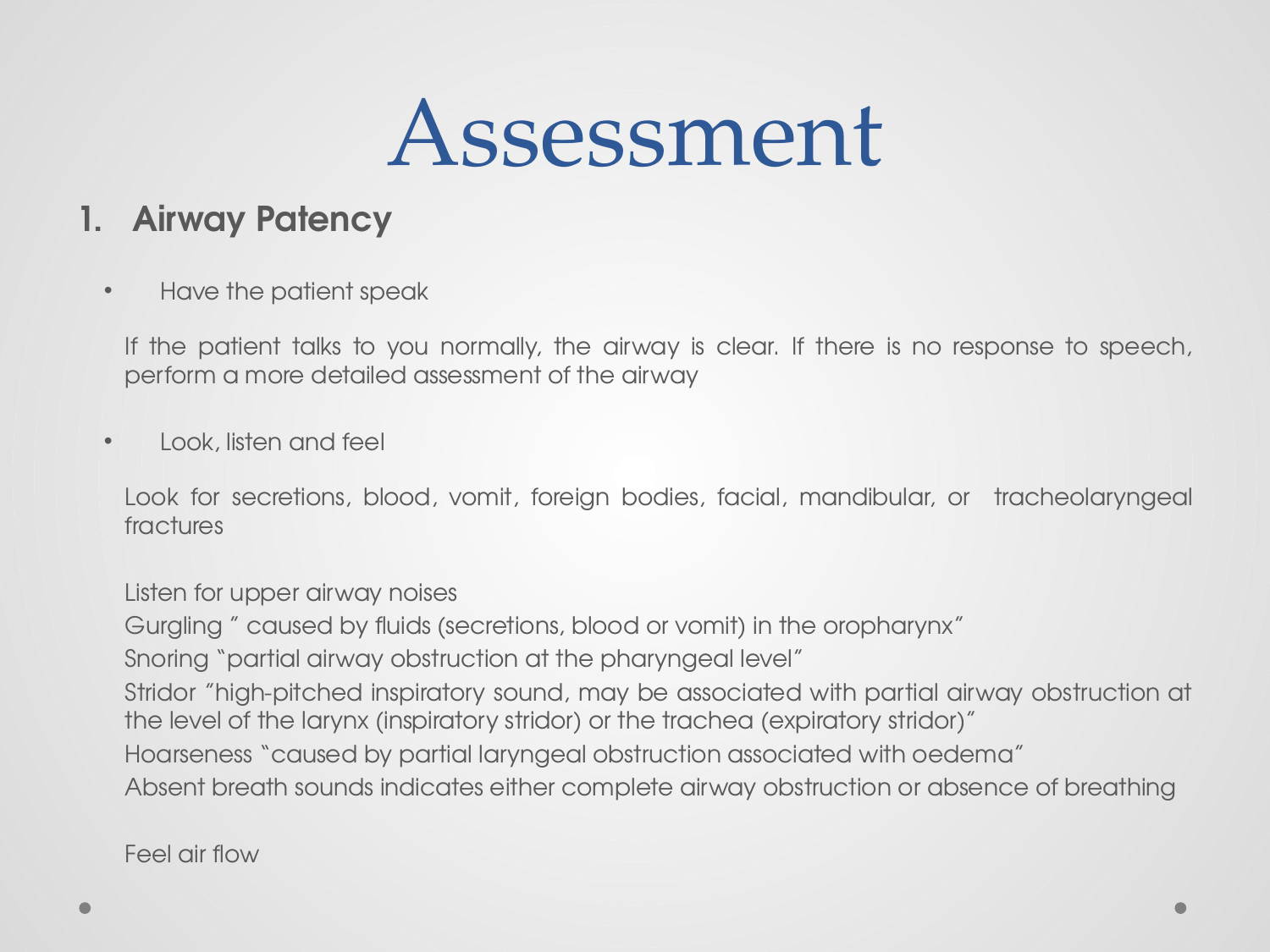

# Assessment
Airway Patency

Have the patient speak

If the patient talks to you normally, the airway is clear. If there is no response to speech, perform a more detailed assessment of the airway

Look, listen and feel

Look for secretions, blood, vomit, foreign bodies, facial, mandibular, or  tracheolaryngeal fractures

Listen for upper airway noises
Gurgling ” caused by fluids (secretions, blood or vomit) in the oropharynx”
Snoring “partial airway obstruction at the pharyngeal level”
Stridor ”high-pitched inspiratory sound, may be associated with partial airway obstruction at the level of the larynx (inspiratory stridor) or the trachea (expiratory stridor)”
Hoarseness “caused by partial laryngeal obstruction associated with oedema”
Absent breath sounds indicates either complete airway obstruction or absence of breathing

Feel air flow